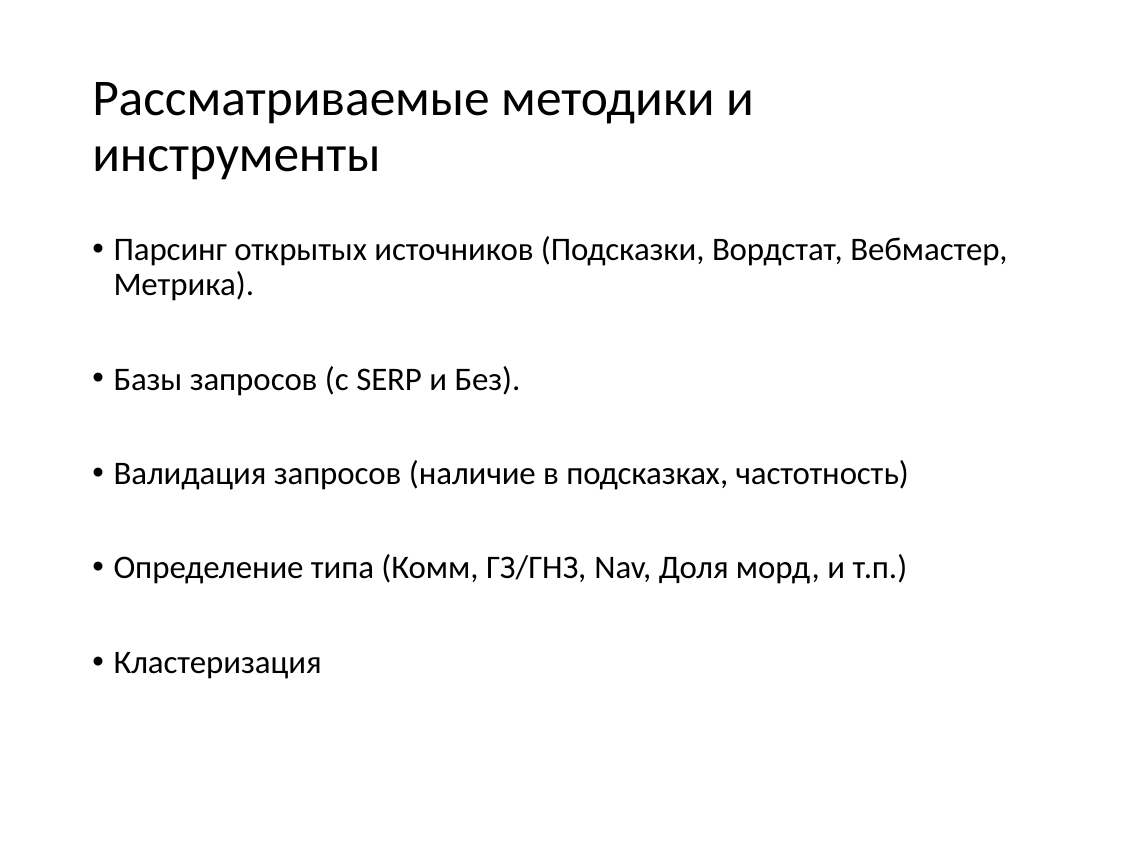

# Рассматриваемые методики и инструменты
Парсинг открытых источников (Подсказки, Вордстат, Вебмастер, Метрика).

Базы запросов (с SERP и Без).

Валидация запросов (наличие в подсказках, частотность)

Определение типа (Комм, ГЗ/ГНЗ, Nav, Доля морд, и т.п.)

Кластеризация